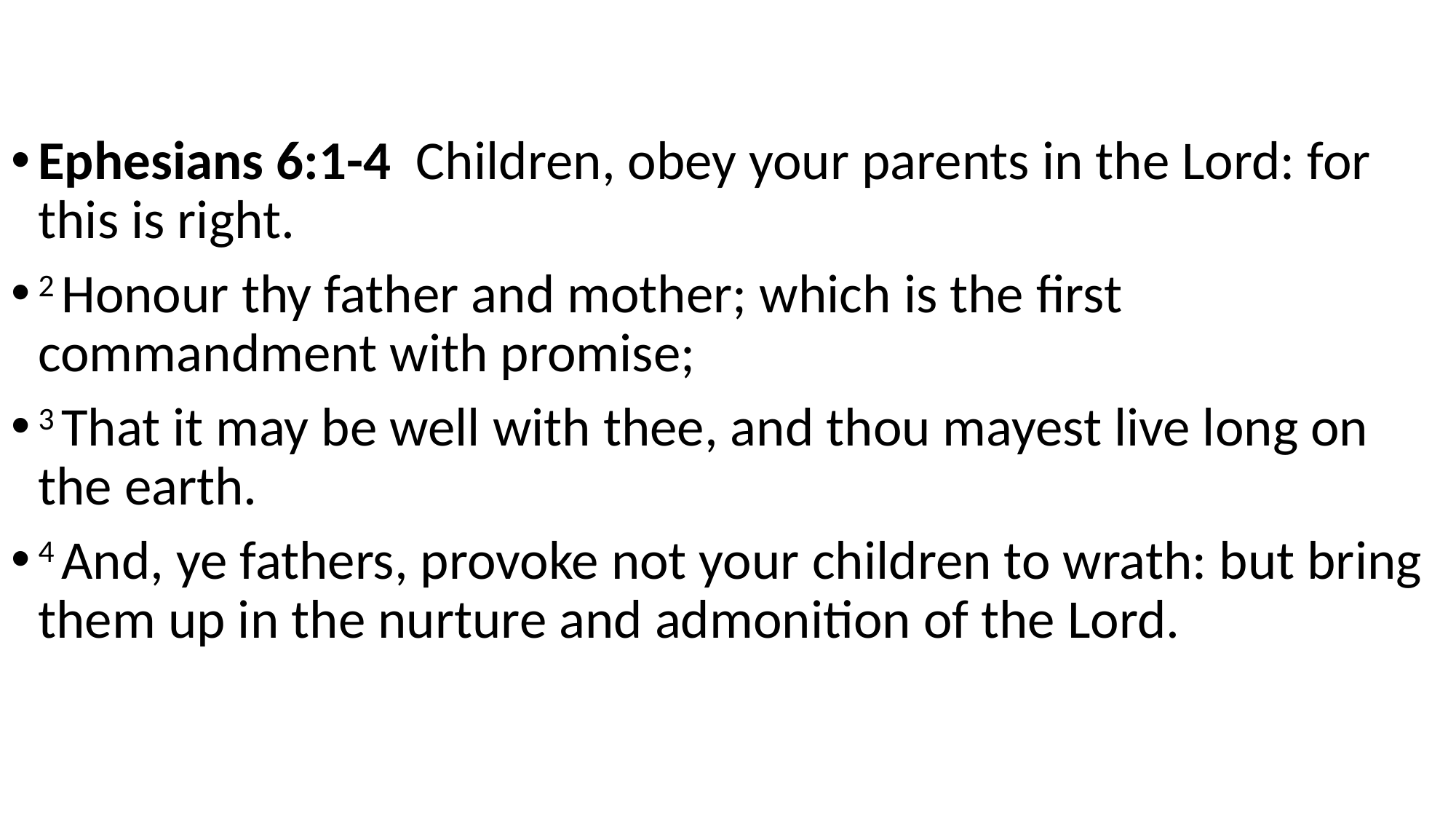

Ephesians 6:1-4  Children, obey your parents in the Lord: for this is right.
2 Honour thy father and mother; which is the first commandment with promise;
3 That it may be well with thee, and thou mayest live long on the earth.
4 And, ye fathers, provoke not your children to wrath: but bring them up in the nurture and admonition of the Lord.